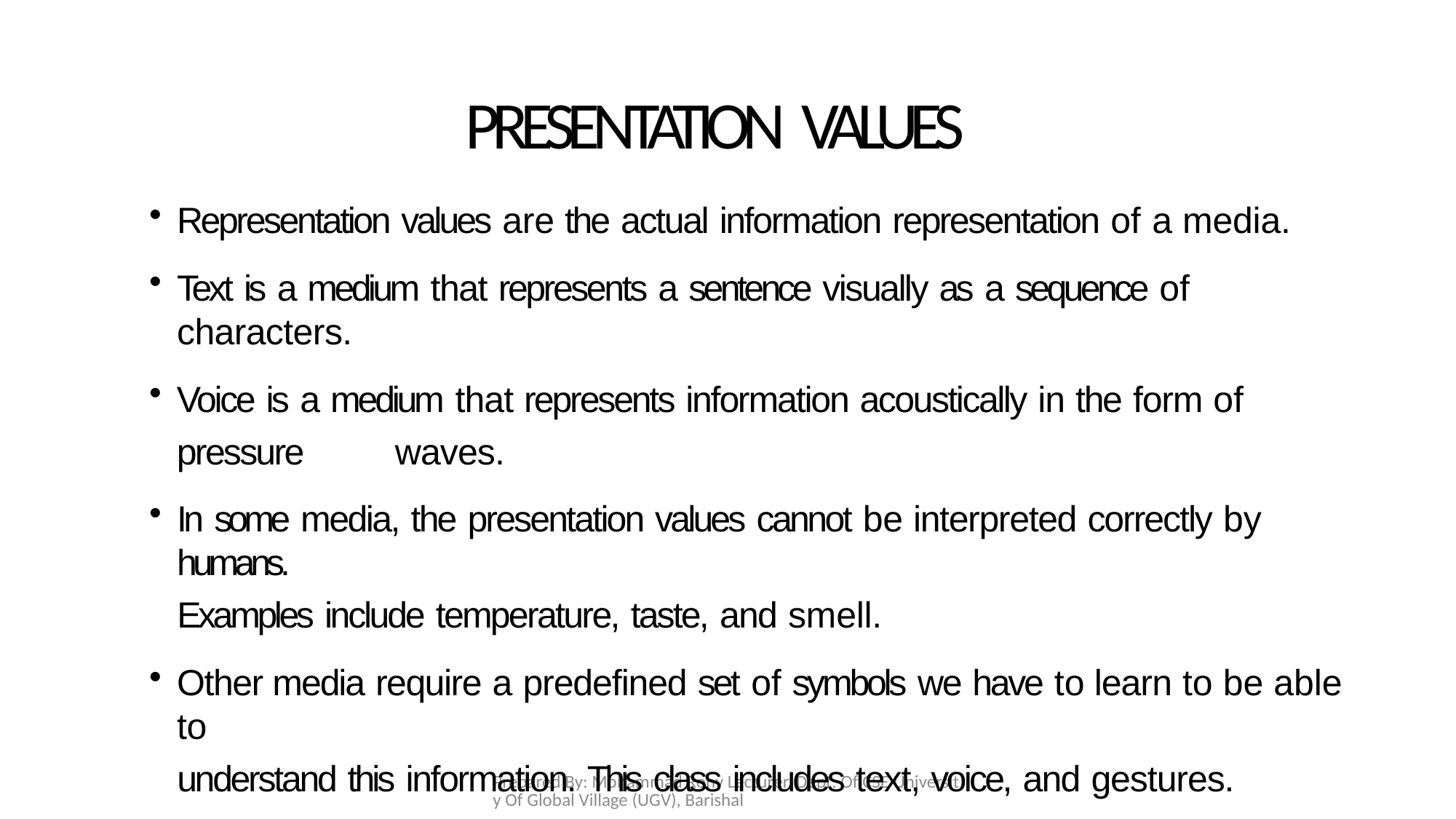

# PRESENTATION VALUES
Representation values are the actual information representation of a media.
Text is a medium that represents a sentence visually as a sequence of characters.
Voice is a medium that represents information acoustically in the form of pressure 	waves.
In some media, the presentation values cannot be interpreted correctly by humans.
Examples include temperature, taste, and smell.
Other media require a predefined set of symbols we have to learn to be able to
understand this information. This class includes text, voice, and gestures.
Prepared By: Mohammad Rony Lecturer, Dept. Of CSE University Of Global Village (UGV), Barishal